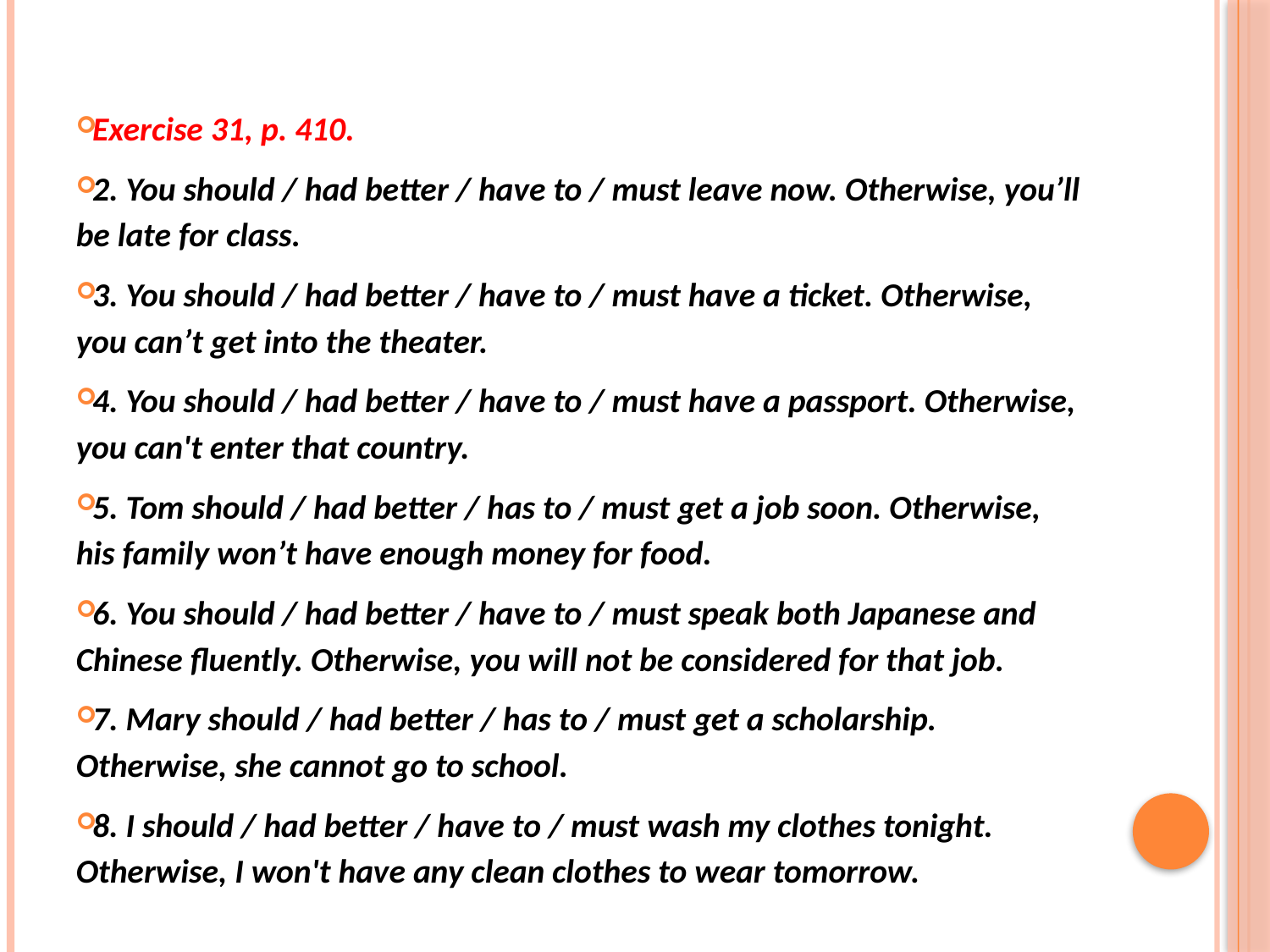

Exercise 31, p. 410.
2. You should / had better / have to / must leave now. Otherwise, you’ll be late for class.
3. You should / had better / have to / must have a ticket. Otherwise, you can’t get into the theater.
4. You should / had better / have to / must have a passport. Otherwise, you can't enter that country.
5. Tom should / had better / has to / must get a job soon. Otherwise, his family won’t have enough money for food.
6. You should / had better / have to / must speak both Japanese and Chinese fluently. Otherwise, you will not be considered for that job.
7. Mary should / had better / has to / must get a scholarship. Otherwise, she cannot go to school.
8. I should / had better / have to / must wash my clothes tonight. Otherwise, I won't have any clean clothes to wear tomorrow.